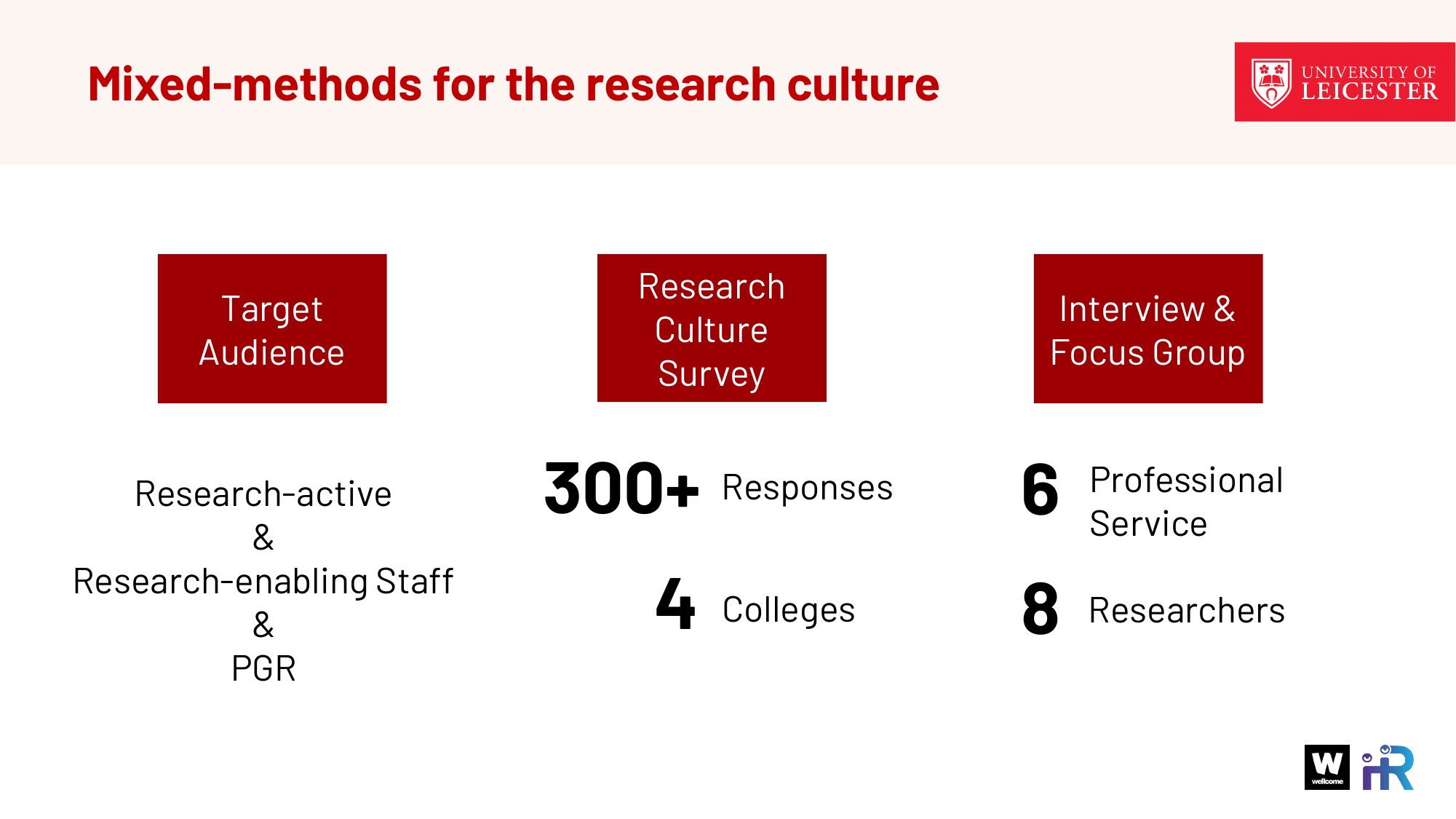

Mixed-methods for the research culture
Target Audience
Research Culture Survey
Interview & Focus Group
300+
6
Professional
Service
Responses
Research-active
&
Research-enabling Staff
&
PGR
4
8
Colleges
Researchers